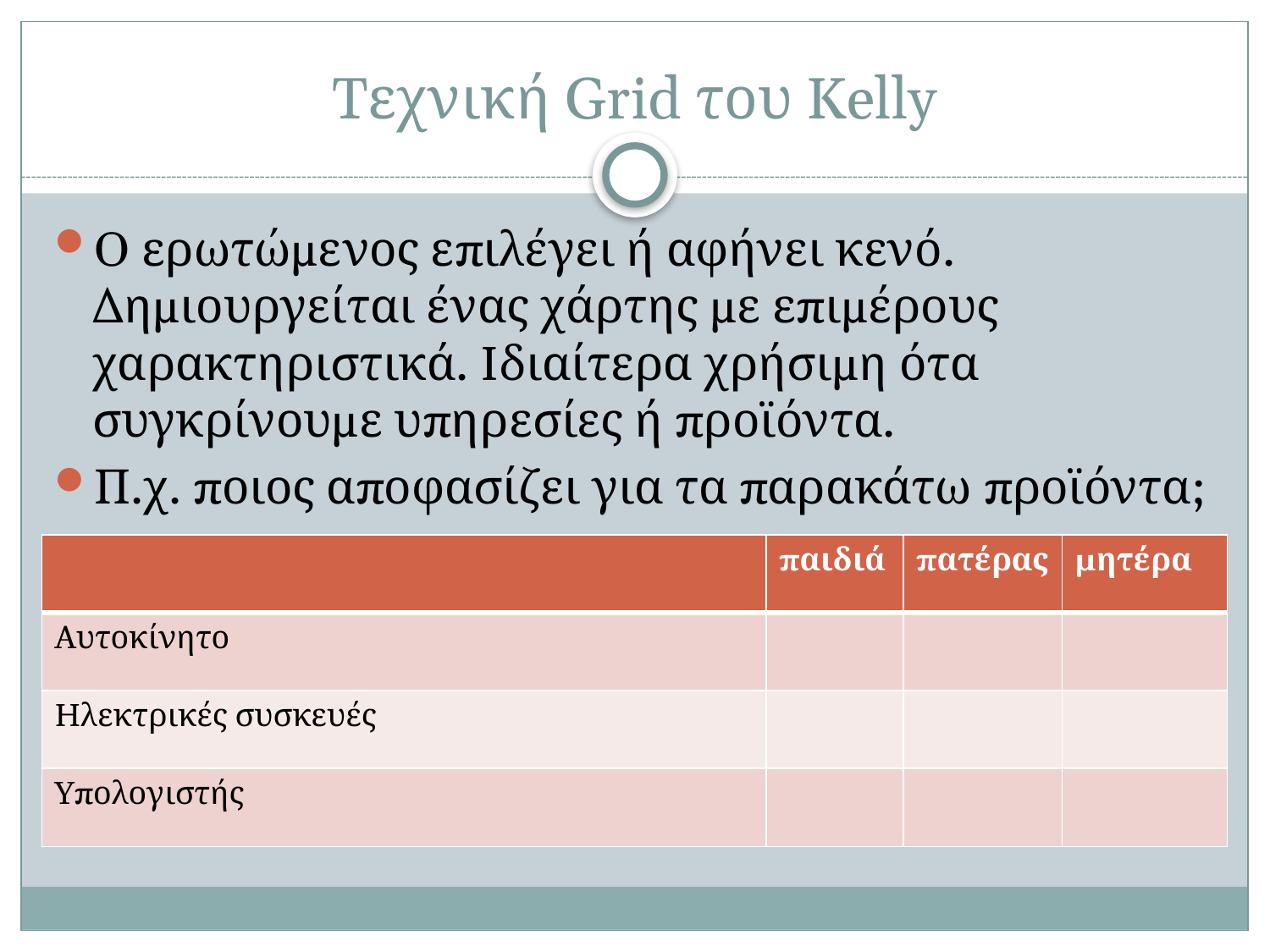

# Τεχνική Grid του Kelly
Ο ερωτώμενος επιλέγει ή αφήνει κενό. Δημιουργείται ένας χάρτης με επιμέρους χαρακτηριστικά. Ιδιαίτερα χρήσιμη ότα συγκρίνουμε υπηρεσίες ή προϊόντα.
Π.χ. ποιος αποφασίζει για τα παρακάτω προϊόντα;

|  | παιδιά | πατέρας | μητέρα |
| --- | --- | --- | --- |
| Αυτοκίνητο |  |  |  |
| Ηλεκτρικές συσκευές |  |  |  |
| Υπολογιστής |  |  |  |